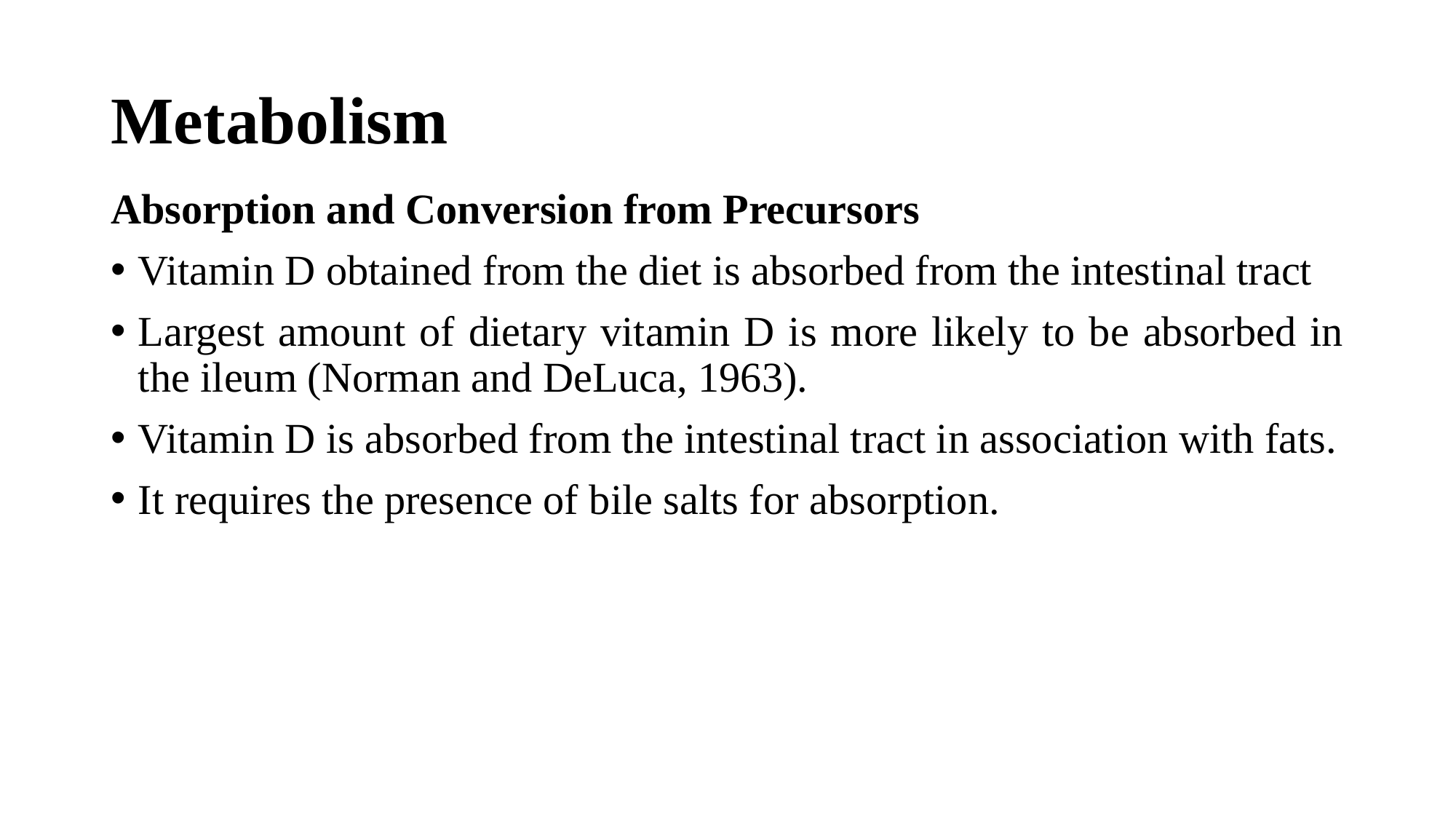

# Metabolism
Absorption and Conversion from Precursors
Vitamin D obtained from the diet is absorbed from the intestinal tract
Largest amount of dietary vitamin D is more likely to be absorbed in the ileum (Norman and DeLuca, 1963).
Vitamin D is absorbed from the intestinal tract in association with fats.
It requires the presence of bile salts for absorption.